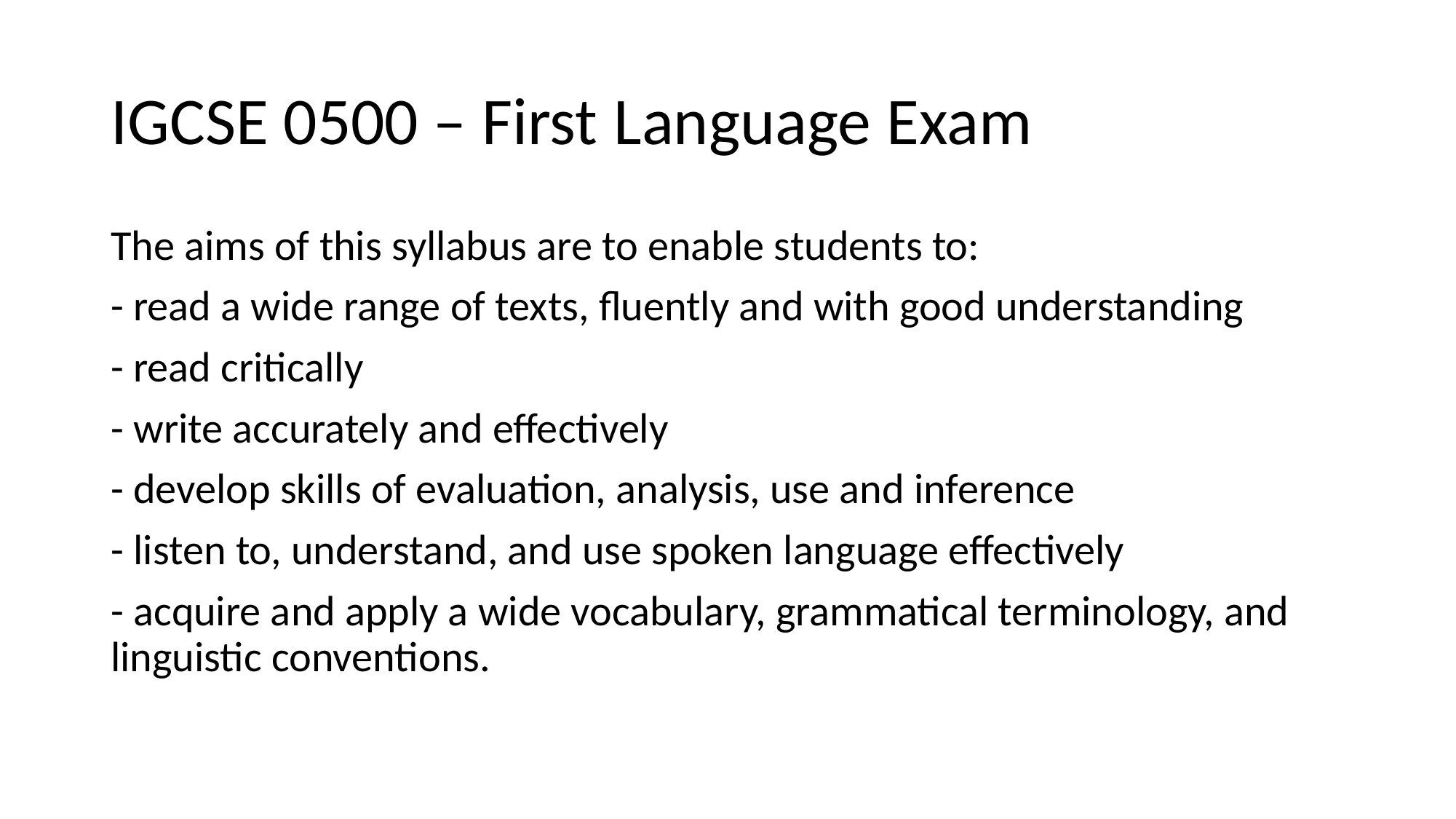

# IGCSE 0500 – First Language Exam
The aims of this syllabus are to enable students to:
- read a wide range of texts, fluently and with good understanding
- read critically
- write accurately and effectively
- develop skills of evaluation, analysis, use and inference
- listen to, understand, and use spoken language effectively
- acquire and apply a wide vocabulary, grammatical terminology, and linguistic conventions.